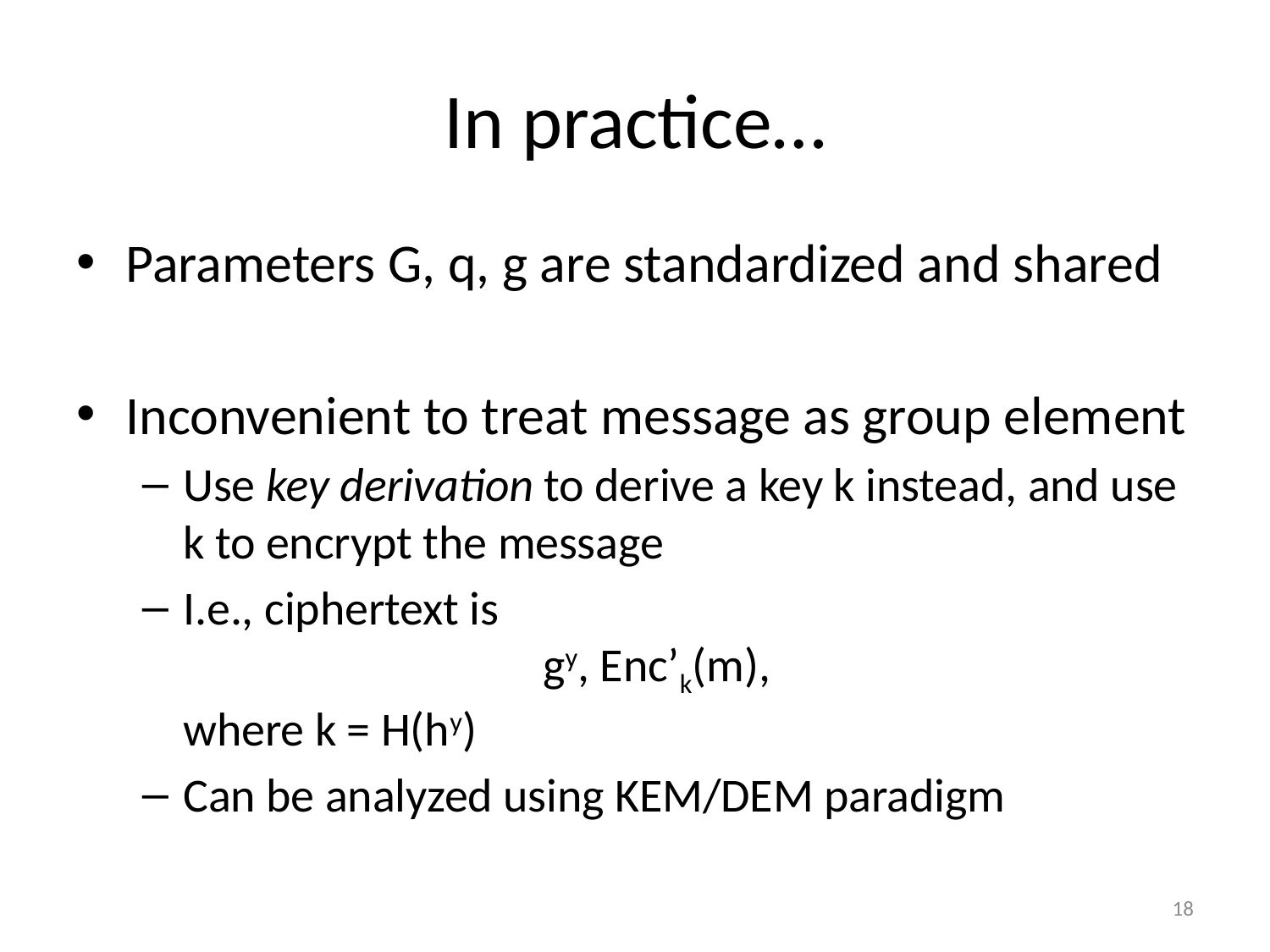

# In practice…
Parameters G, q, g are standardized and shared

Inconvenient to treat message as group element
Use key derivation to derive a key k instead, and use k to encrypt the message
I.e., ciphertext is
                                  gy, Enc’k(m),
where k = H(hy)
Can be analyzed using KEM/DEM paradigm
18